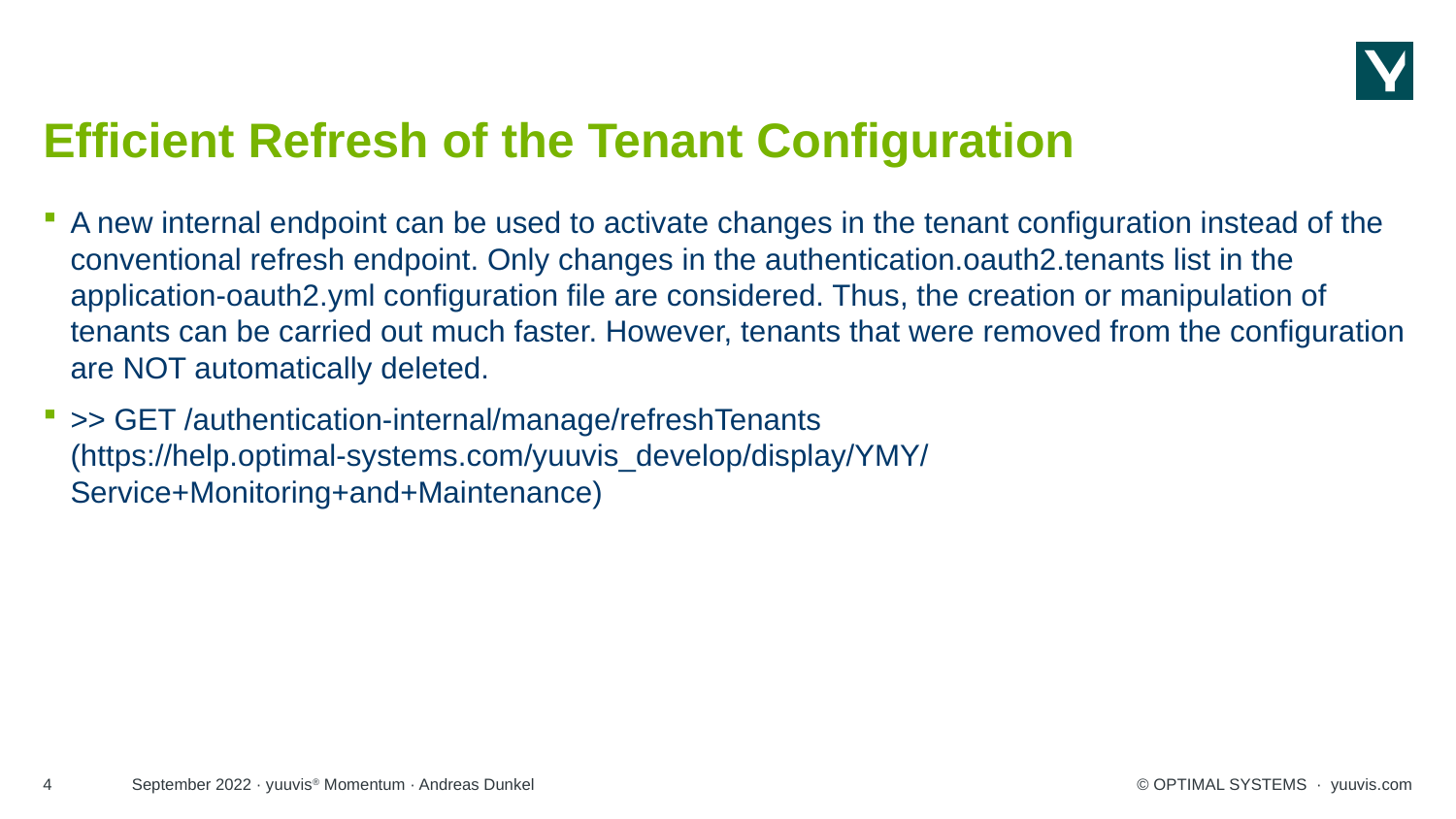

# Efficient Refresh of the Tenant Configuration
A new internal endpoint can be used to activate changes in the tenant configuration instead of the conventional refresh endpoint. Only changes in the authentication.oauth2.tenants list in the application-oauth2.yml configuration file are considered. Thus, the creation or manipulation of tenants can be carried out much faster. However, tenants that were removed from the configuration are NOT automatically deleted.
>> GET /authentication-internal/manage/refreshTenants
(https://help.optimal-systems.com/yuuvis_develop/display/YMY/Service+Monitoring+and+Maintenance)
4
September 2022 · yuuvis® Momentum · Andreas Dunkel